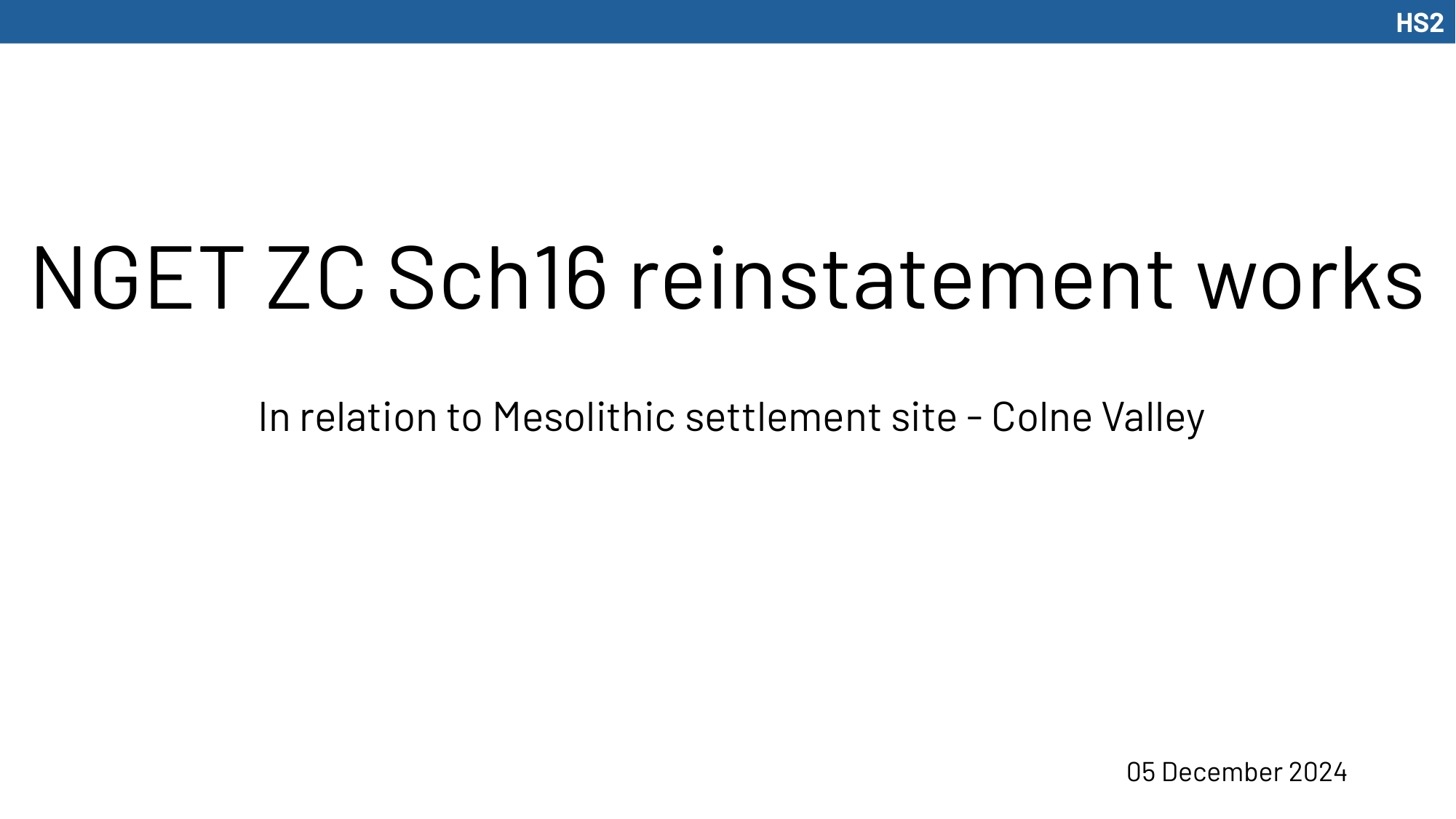

HS2
# NGET ZC Sch16 reinstatement works
In relation to Mesolithic settlement site - Colne Valley
05 December 2024